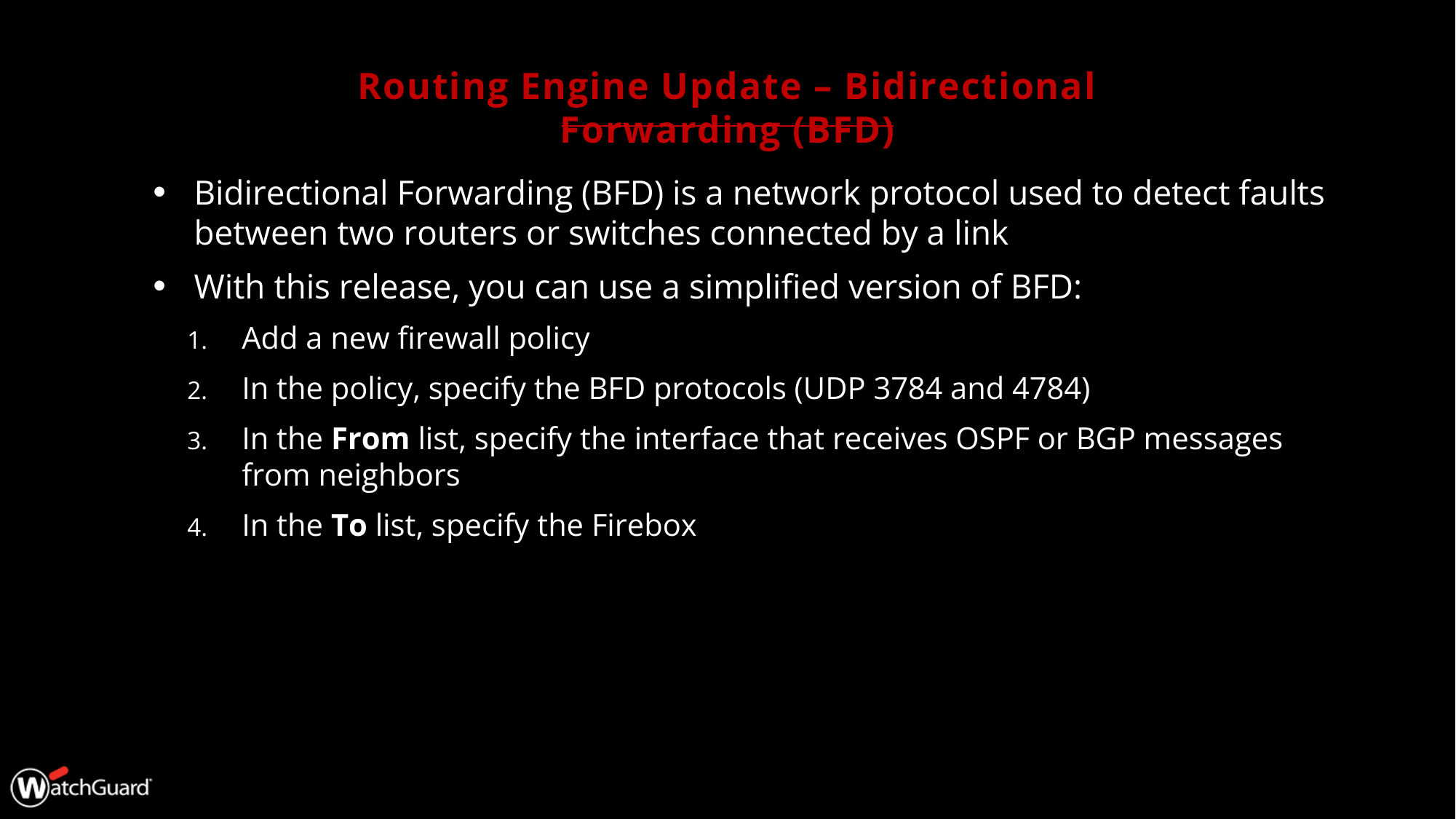

# Routing Engine Update – Bidirectional Forwarding (BFD)

Bidirectional Forwarding (BFD) is a network protocol used to detect faults between two routers or switches connected by a link
With this release, you can use a simplified version of BFD:
Add a new firewall policy
In the policy, specify the BFD protocols (UDP 3784 and 4784)
In the From list, specify the interface that receives OSPF or BGP messages from neighbors
In the To list, specify the Firebox